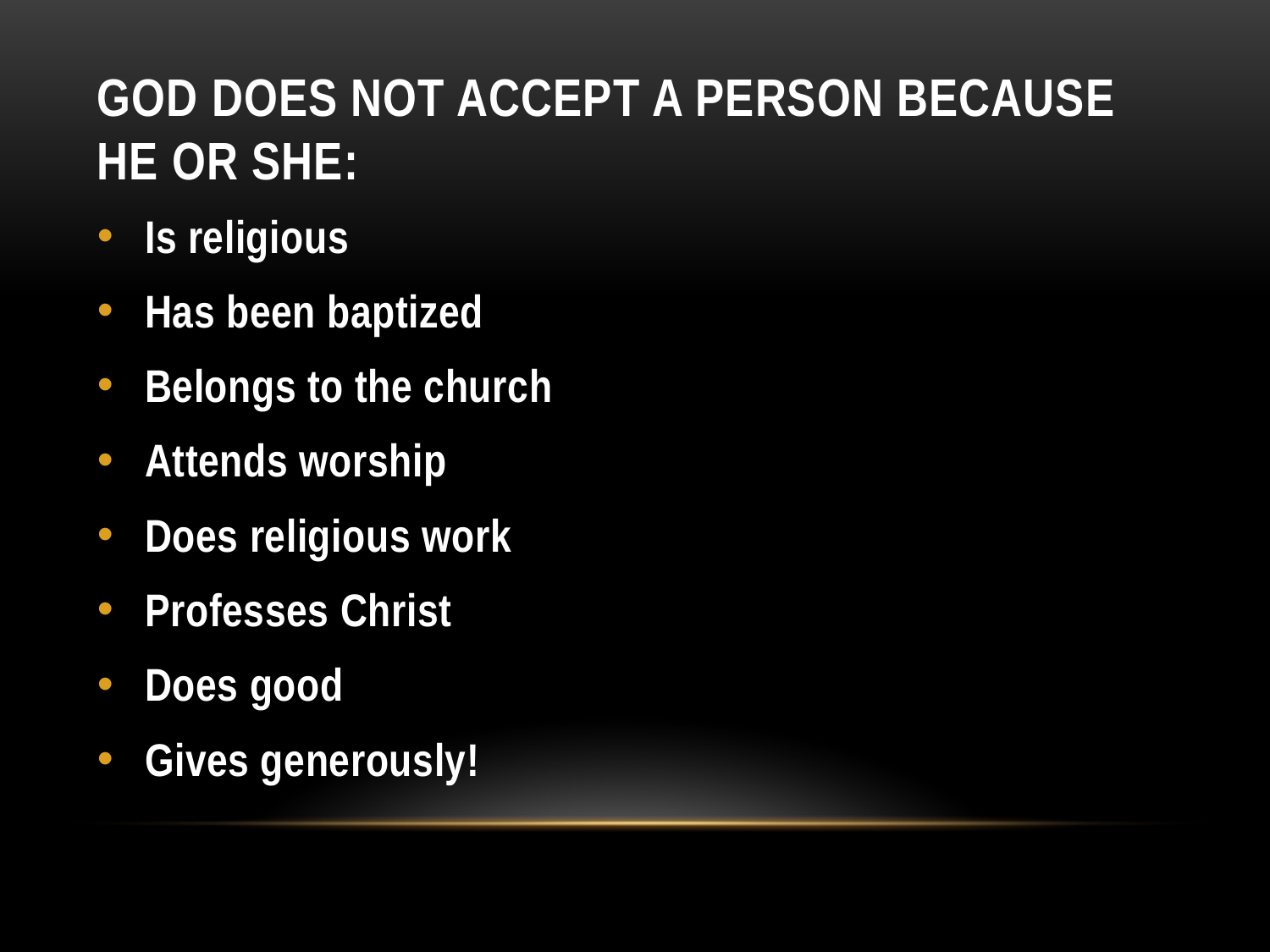

# God does not accept a person because he or she:
Is religious
Has been baptized
Belongs to the church
Attends worship
Does religious work
Professes Christ
Does good
Gives generously!